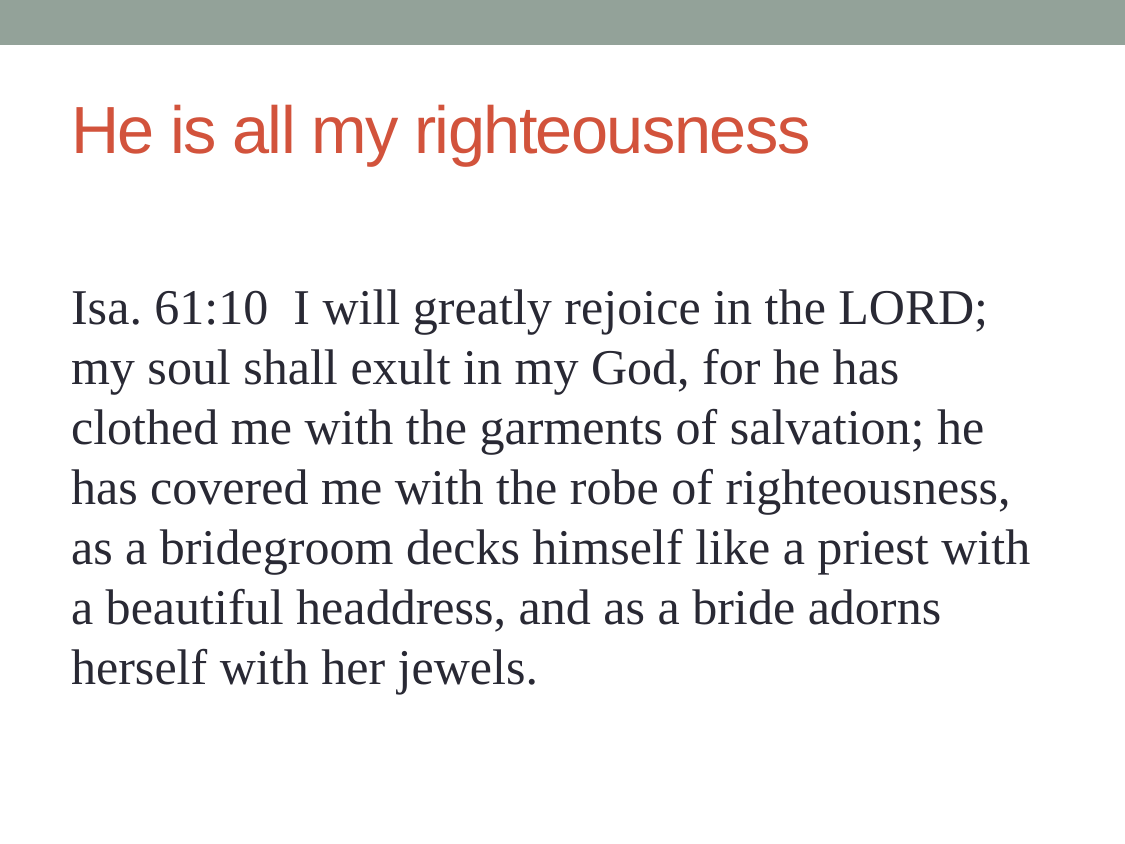

# He is all my righteousness
Isa. 61:10  I will greatly rejoice in the LORD; my soul shall exult in my God, for he has clothed me with the garments of salvation; he has covered me with the robe of righteousness, as a bridegroom decks himself like a priest with a beautiful headdress, and as a bride adorns herself with her jewels.